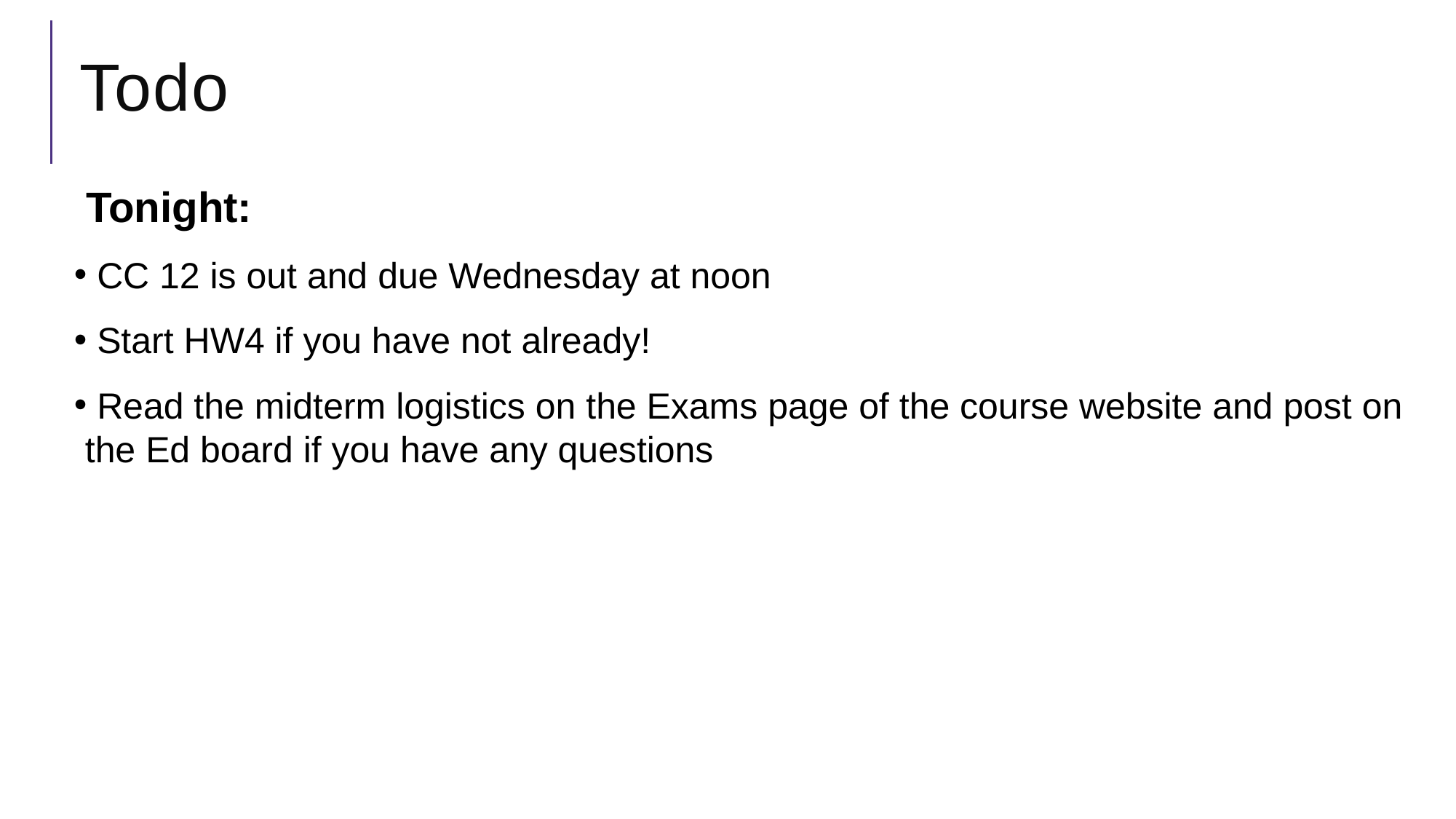

# Todo
Tonight:
 CC 12 is out and due Wednesday at noon
 Start HW4 if you have not already!
 Read the midterm logistics on the Exams page of the course website and post on the Ed board if you have any questions